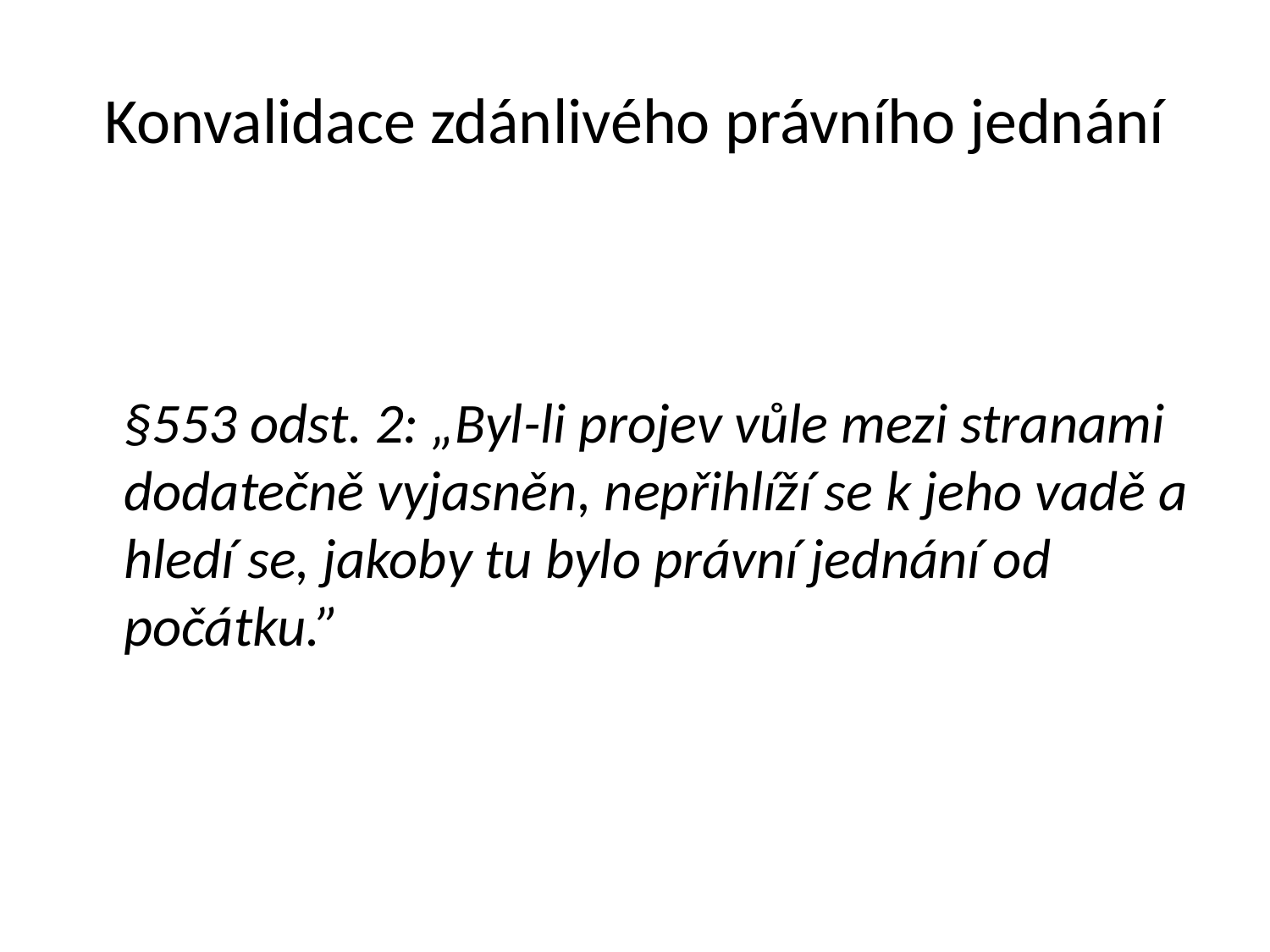

# Konvalidace zdánlivého právního jednání

	§553 odst. 2: „Byl-li projev vůle mezi stranami dodatečně vyjasněn, nepřihlíží se k jeho vadě a hledí se, jakoby tu bylo právní jednání od počátku.”